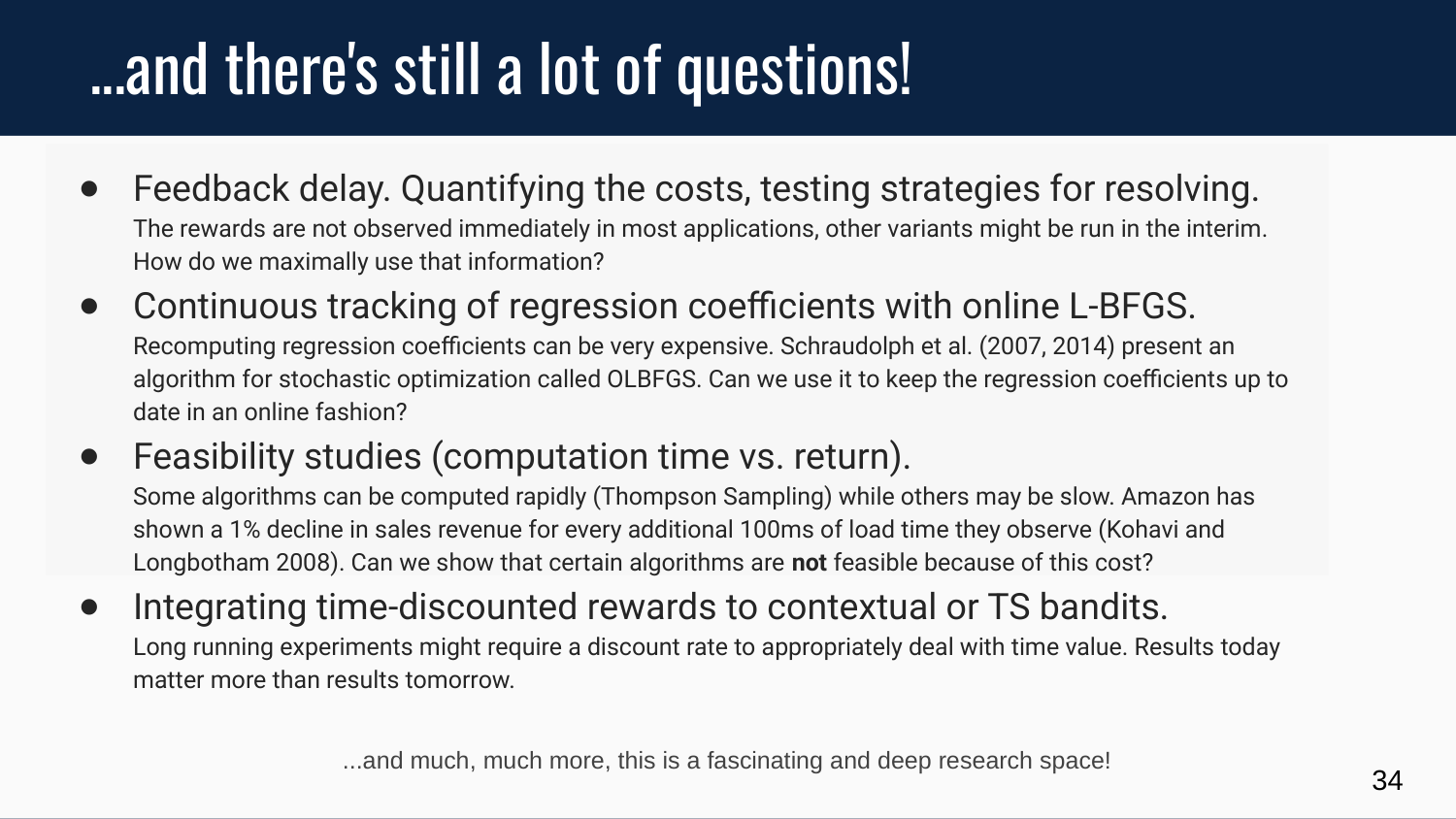

# ...and there's still a lot of questions!
Feedback delay. Quantifying the costs, testing strategies for resolving.
The rewards are not observed immediately in most applications, other variants might be run in the interim. How do we maximally use that information?
Continuous tracking of regression coefficients with online L-BFGS.
Recomputing regression coefficients can be very expensive. Schraudolph et al. (2007, 2014) present an algorithm for stochastic optimization called OLBFGS. Can we use it to keep the regression coefficients up to date in an online fashion?
Feasibility studies (computation time vs. return).
Some algorithms can be computed rapidly (Thompson Sampling) while others may be slow. Amazon has shown a 1% decline in sales revenue for every additional 100ms of load time they observe (Kohavi and Longbotham 2008). Can we show that certain algorithms are not feasible because of this cost?
Integrating time-discounted rewards to contextual or TS bandits.
Long running experiments might require a discount rate to appropriately deal with time value. Results today matter more than results tomorrow.

...and much, much more, this is a fascinating and deep research space!
34